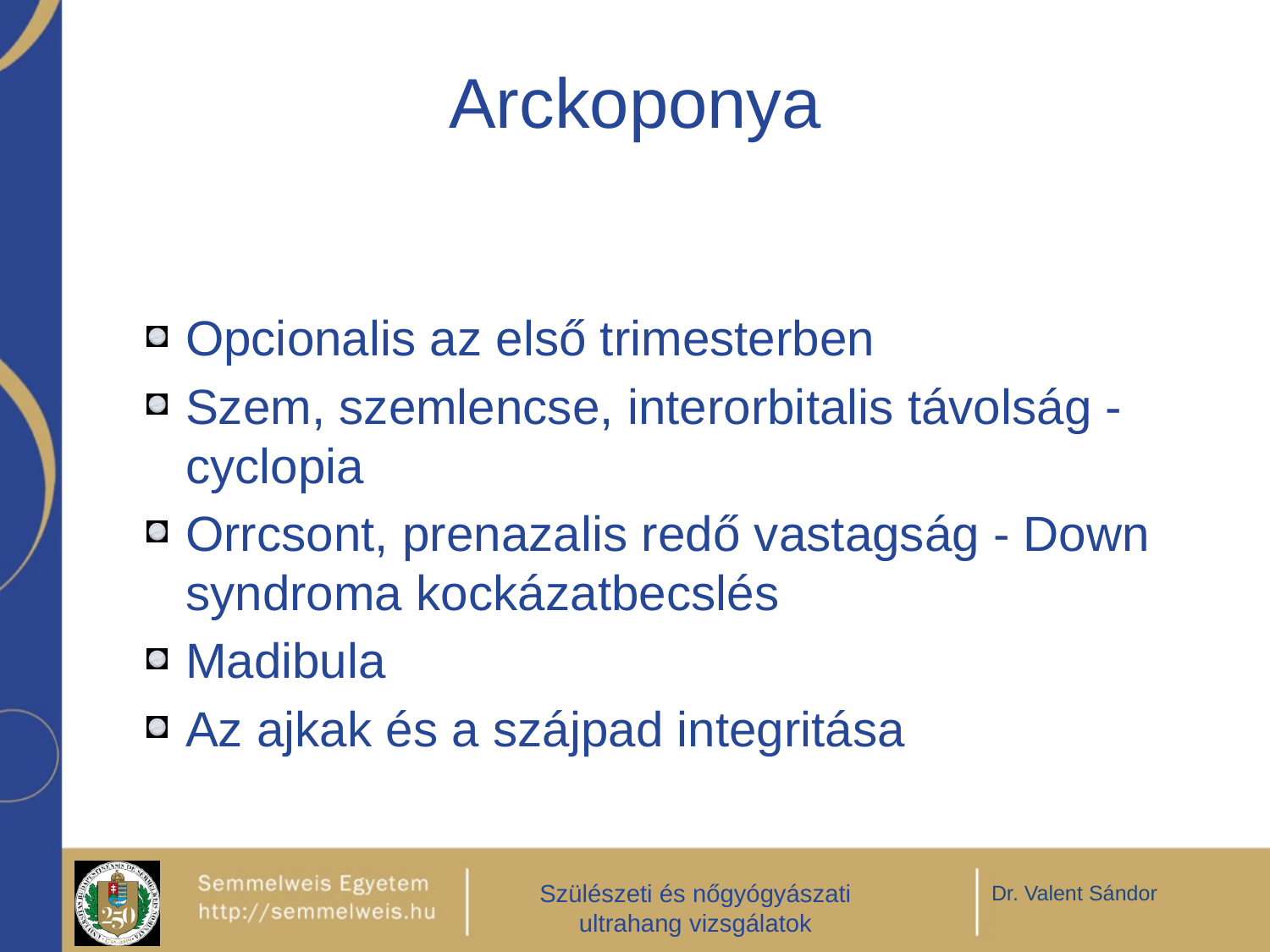

# Arckoponya

Opcionalis az első trimesterben
Szem, szemlencse, interorbitalis távolság - cyclopia
Orrcsont, prenazalis redő vastagság - Down syndroma kockázatbecslés
Madibula
Az ajkak és a szájpad integritása